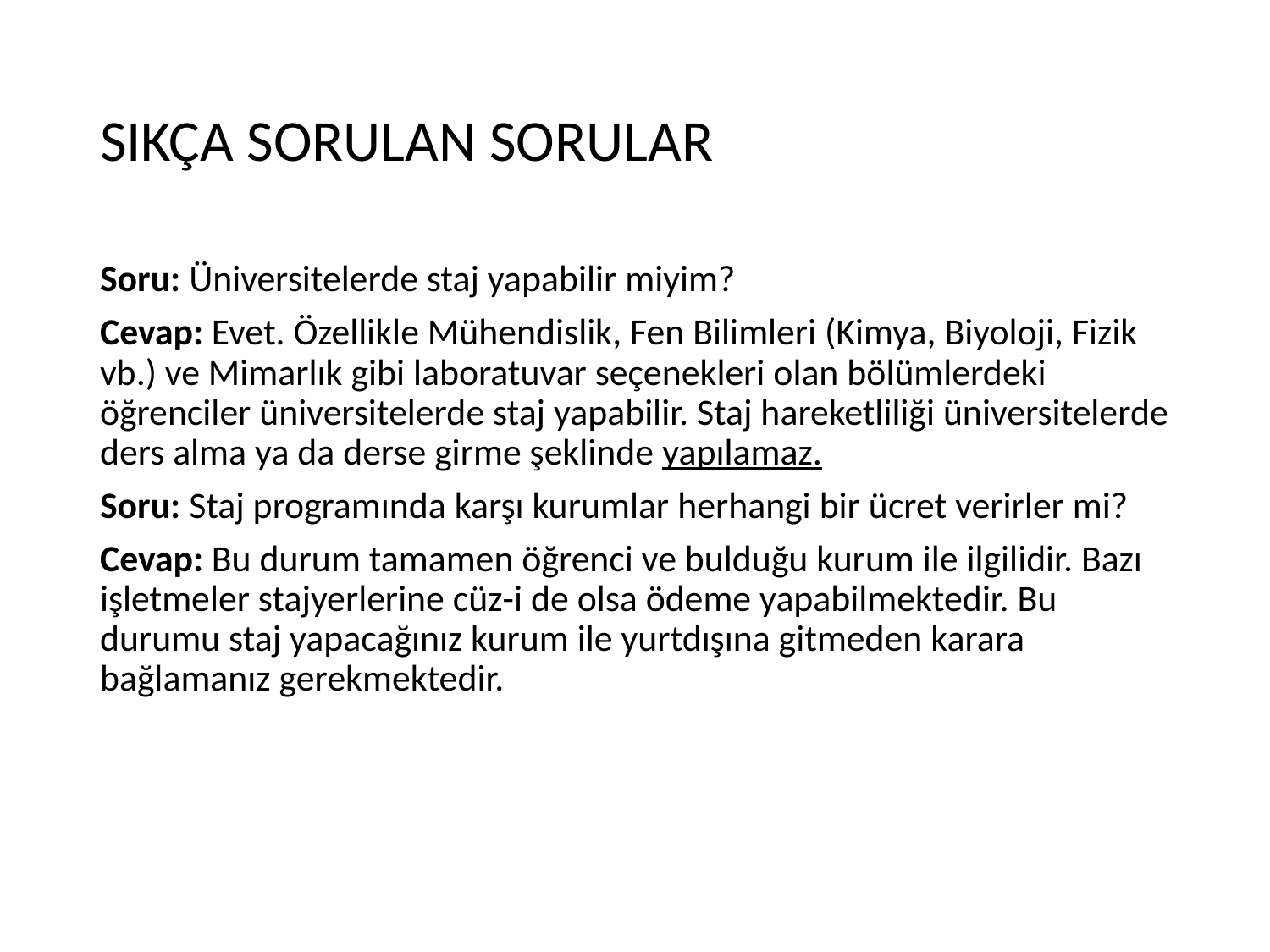

# SIKÇA SORULAN SORULAR
Soru: Üniversitelerde staj yapabilir miyim?
Cevap: Evet. Özellikle Mühendislik, Fen Bilimleri (Kimya, Biyoloji, Fizik vb.) ve Mimarlık gibi laboratuvar seçenekleri olan bölümlerdeki öğrenciler üniversitelerde staj yapabilir. Staj hareketliliği üniversitelerde ders alma ya da derse girme şeklinde yapılamaz.
Soru: Staj programında karşı kurumlar herhangi bir ücret verirler mi?
Cevap: Bu durum tamamen öğrenci ve bulduğu kurum ile ilgilidir. Bazı işletmeler stajyerlerine cüz-i de olsa ödeme yapabilmektedir. Bu durumu staj yapacağınız kurum ile yurtdışına gitmeden karara bağlamanız gerekmektedir.